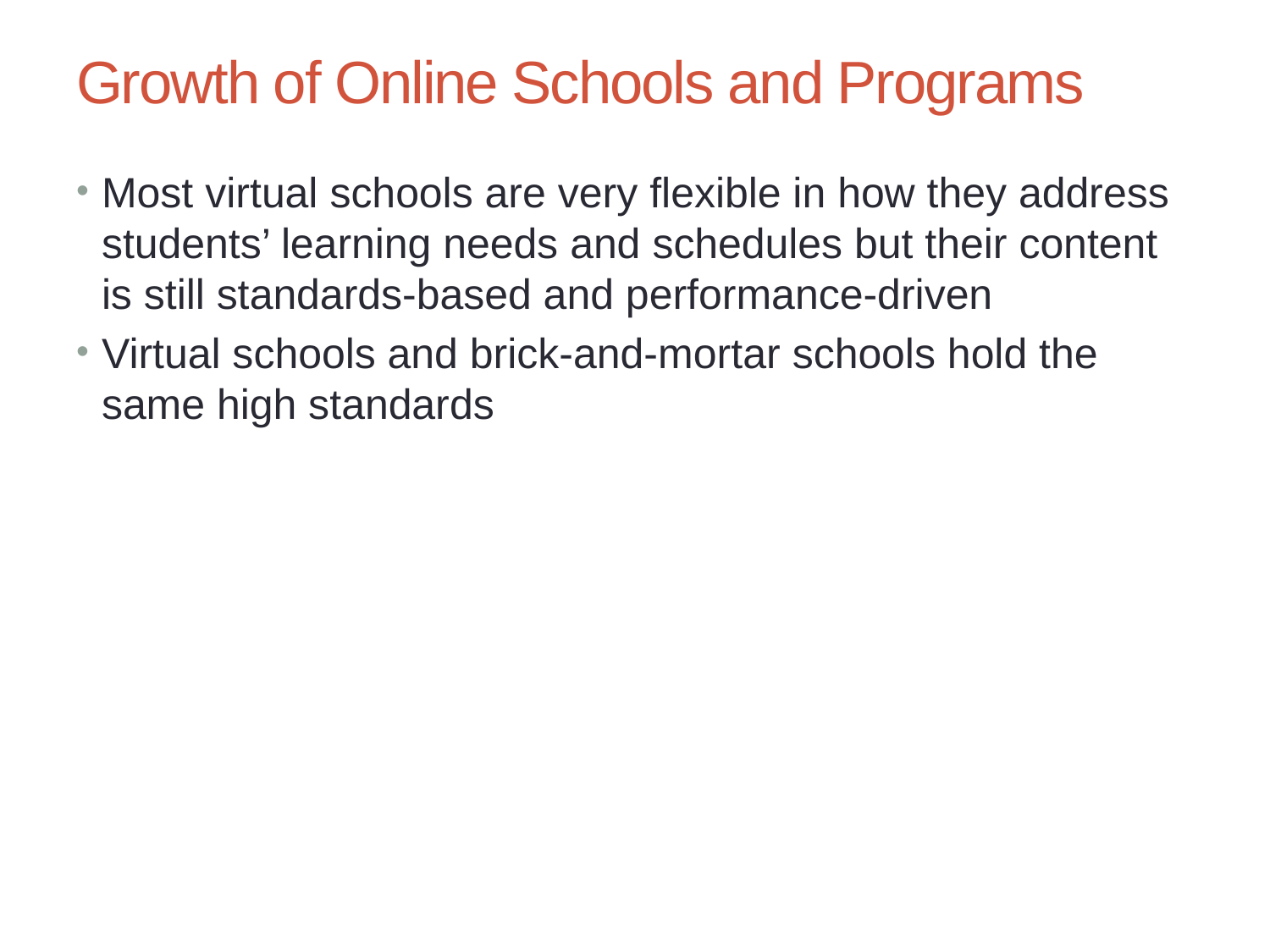

Chapter 6: The Changing Face of Education – Teaching Online
12
# Growth of Online Schools and Programs
Most virtual schools are very flexible in how they address students’ learning needs and schedules but their content is still standards-based and performance-driven
Virtual schools and brick-and-mortar schools hold the same high standards